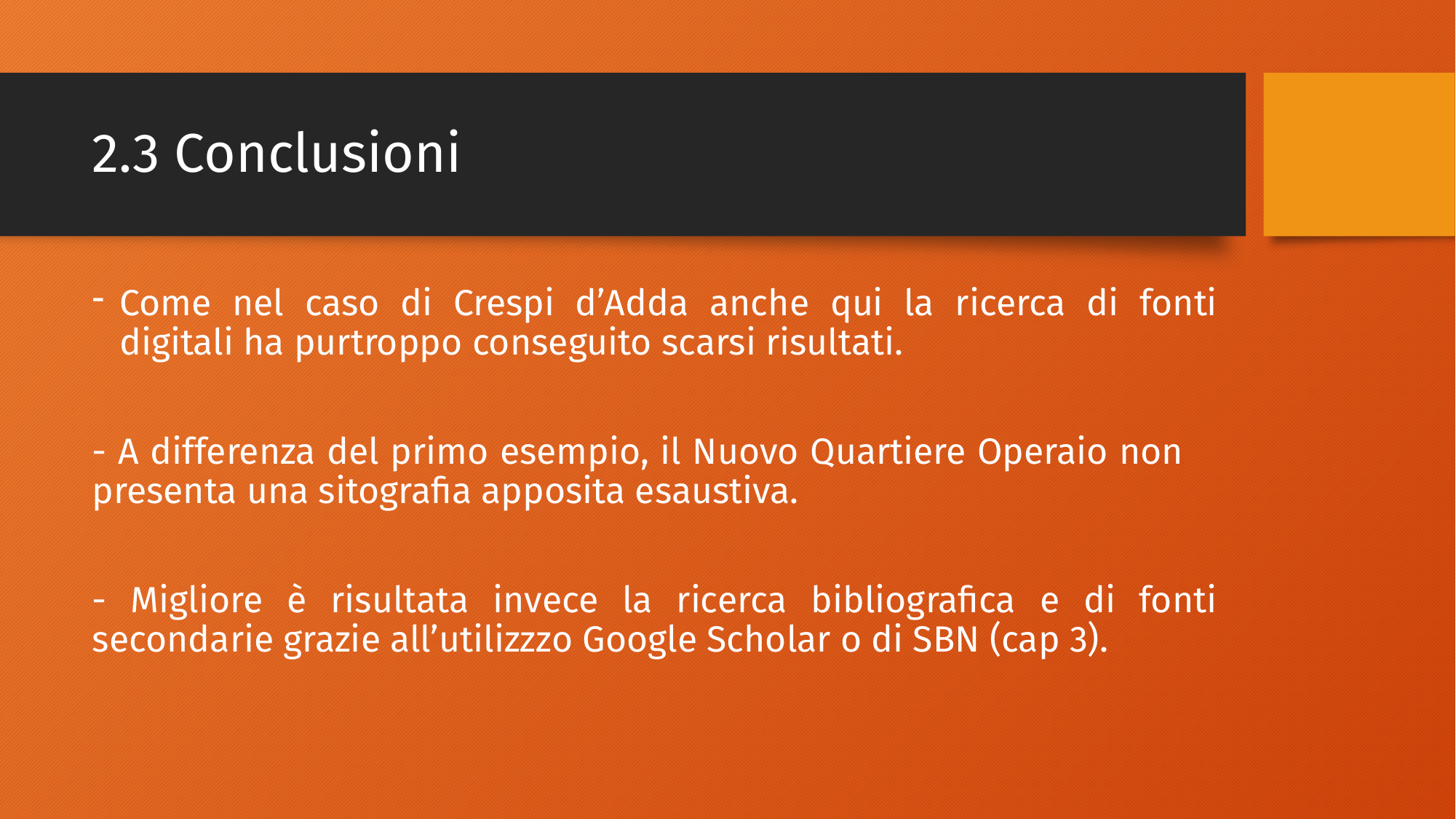

# 2.3 Conclusioni
Come nel caso di Crespi d’Adda anche qui la ricerca di fonti digitali ha purtroppo conseguito scarsi risultati.

- A differenza del primo esempio, il Nuovo Quartiere Operaio non    presenta una sitografia apposita esaustiva.

- Migliore è risultata invece la ricerca bibliografica e di fonti secondarie grazie all’utilizzzo Google Scholar o di SBN (cap 3).